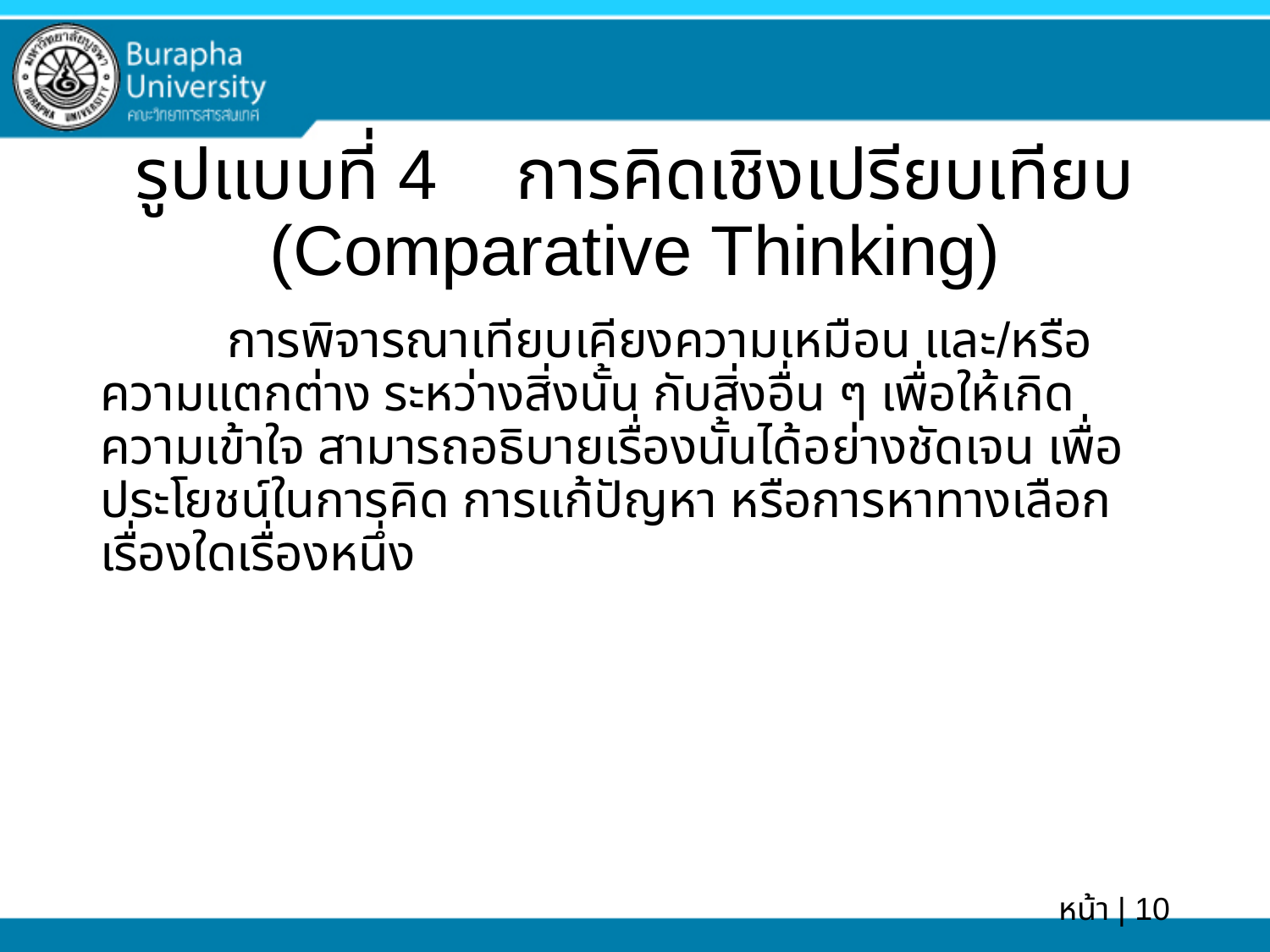

# รูปแบบที่ 4	การคิดเชิงเปรียบเทียบ (Comparative Thinking)
	การพิจารณาเทียบเคียงความเหมือน และ/หรือ ความแตกต่าง ระหว่างสิ่งนั้น กับสิ่งอื่น ๆ เพื่อให้เกิดความเข้าใจ สามารถอธิบายเรื่องนั้นได้อย่างชัดเจน เพื่อประโยชน์ในการคิด การแก้ปัญหา หรือการหาทางเลือกเรื่องใดเรื่องหนึ่ง
หน้า | 10